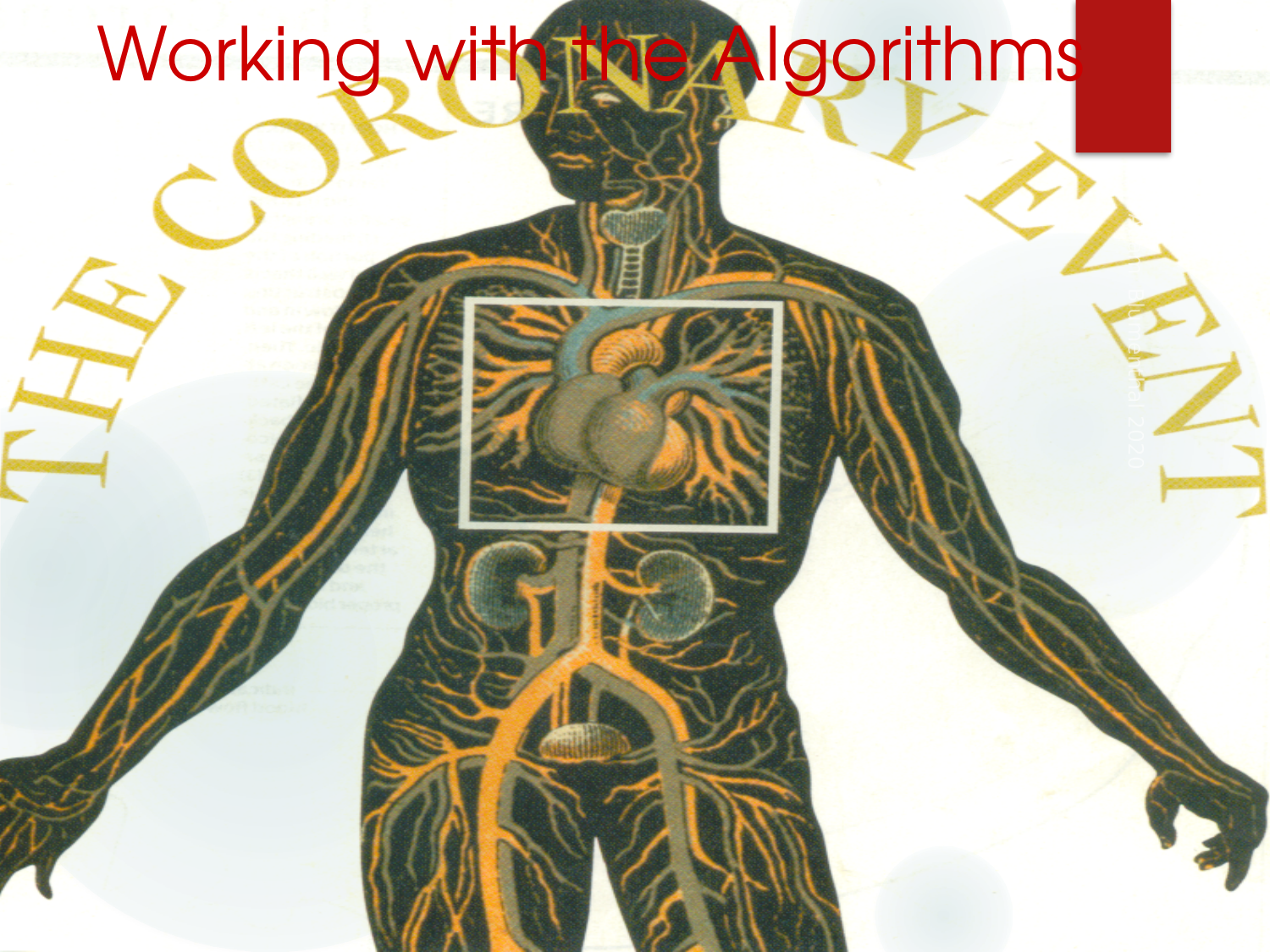

# Working with the Algorithms
Adam  Blumenthal 2020